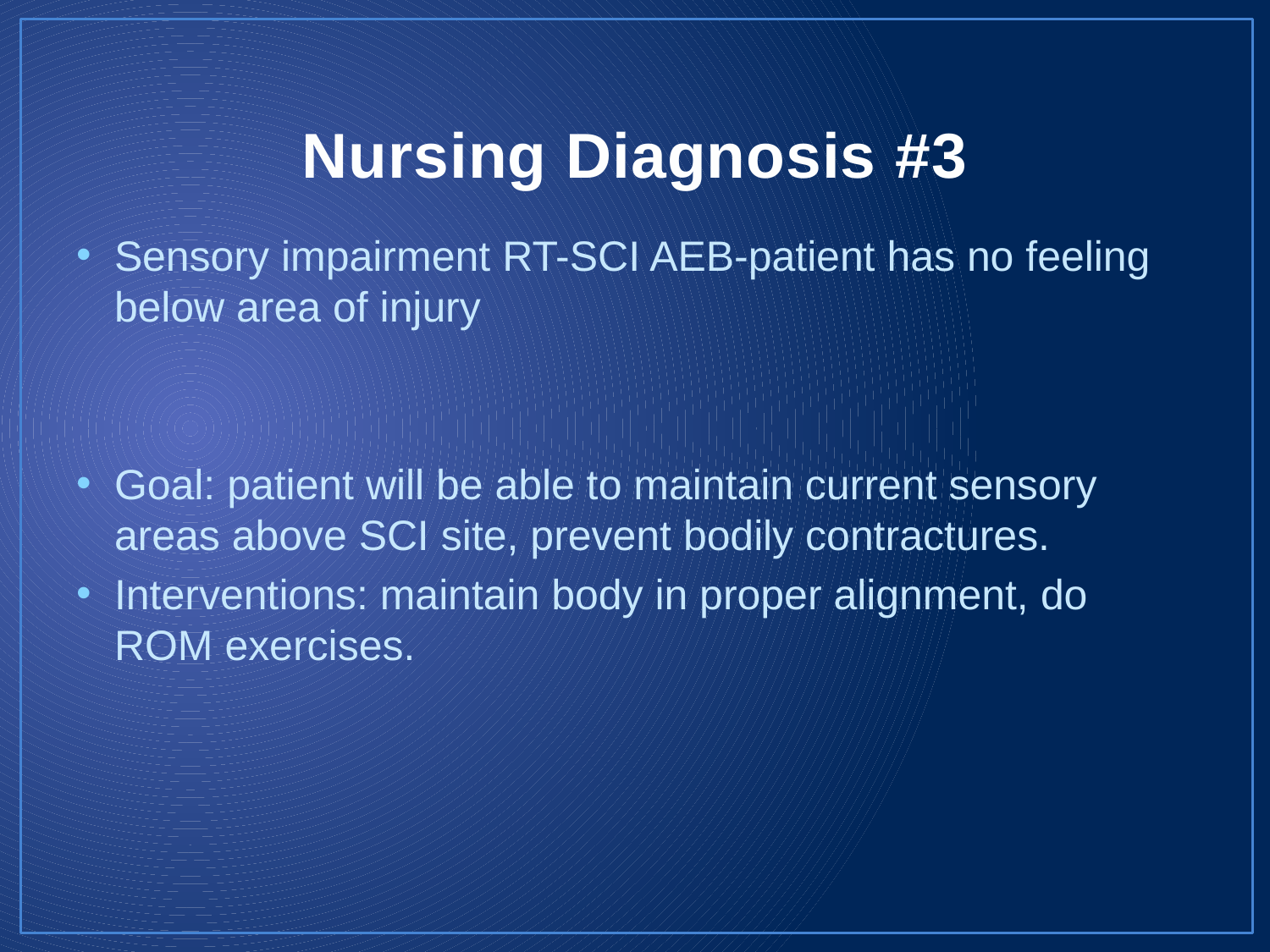

# Nursing Diagnosis #3
Sensory impairment RT-SCI AEB-patient has no feeling below area of injury

Goal: patient will be able to maintain current sensory areas above SCI site, prevent bodily contractures.
Interventions: maintain body in proper alignment, do ROM exercises.